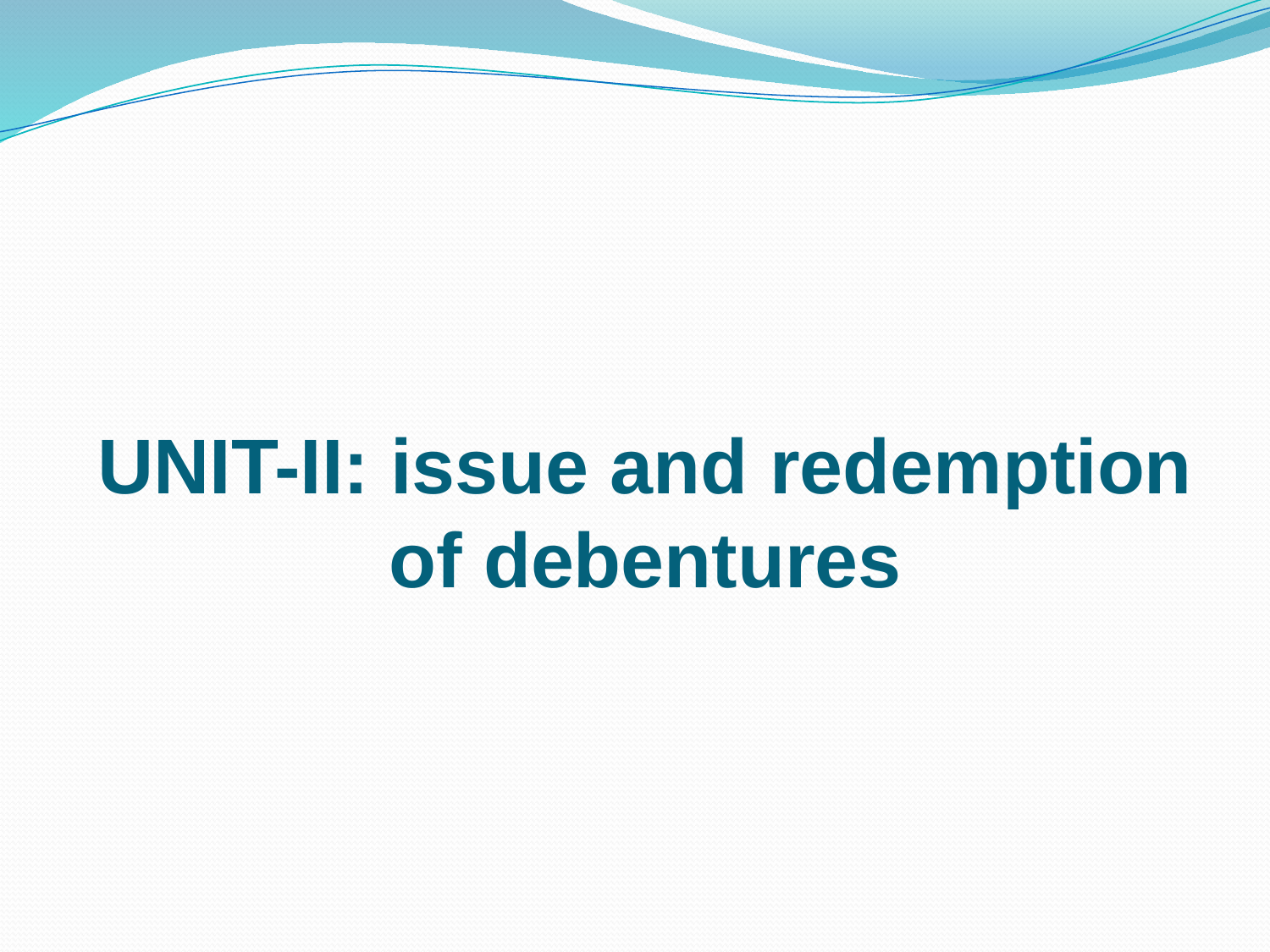

# UNIT-II: issue and redemption of debentures